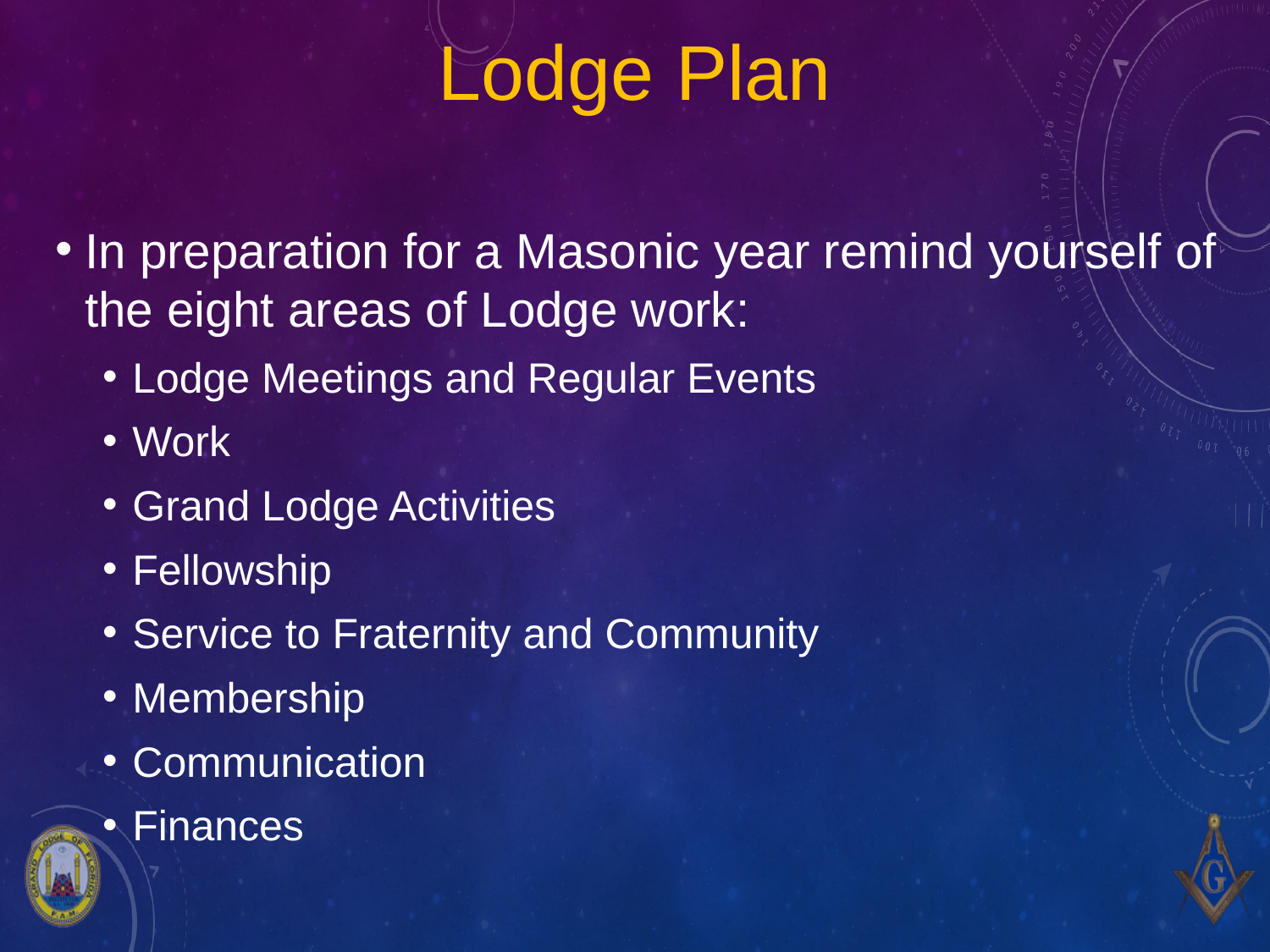

# Lodge Plan
In preparation for a Masonic year remind yourself of the eight areas of Lodge work:
Lodge Meetings and Regular Events
Work
Grand Lodge Activities
Fellowship
Service to Fraternity and Community
Membership
Communication
Finances